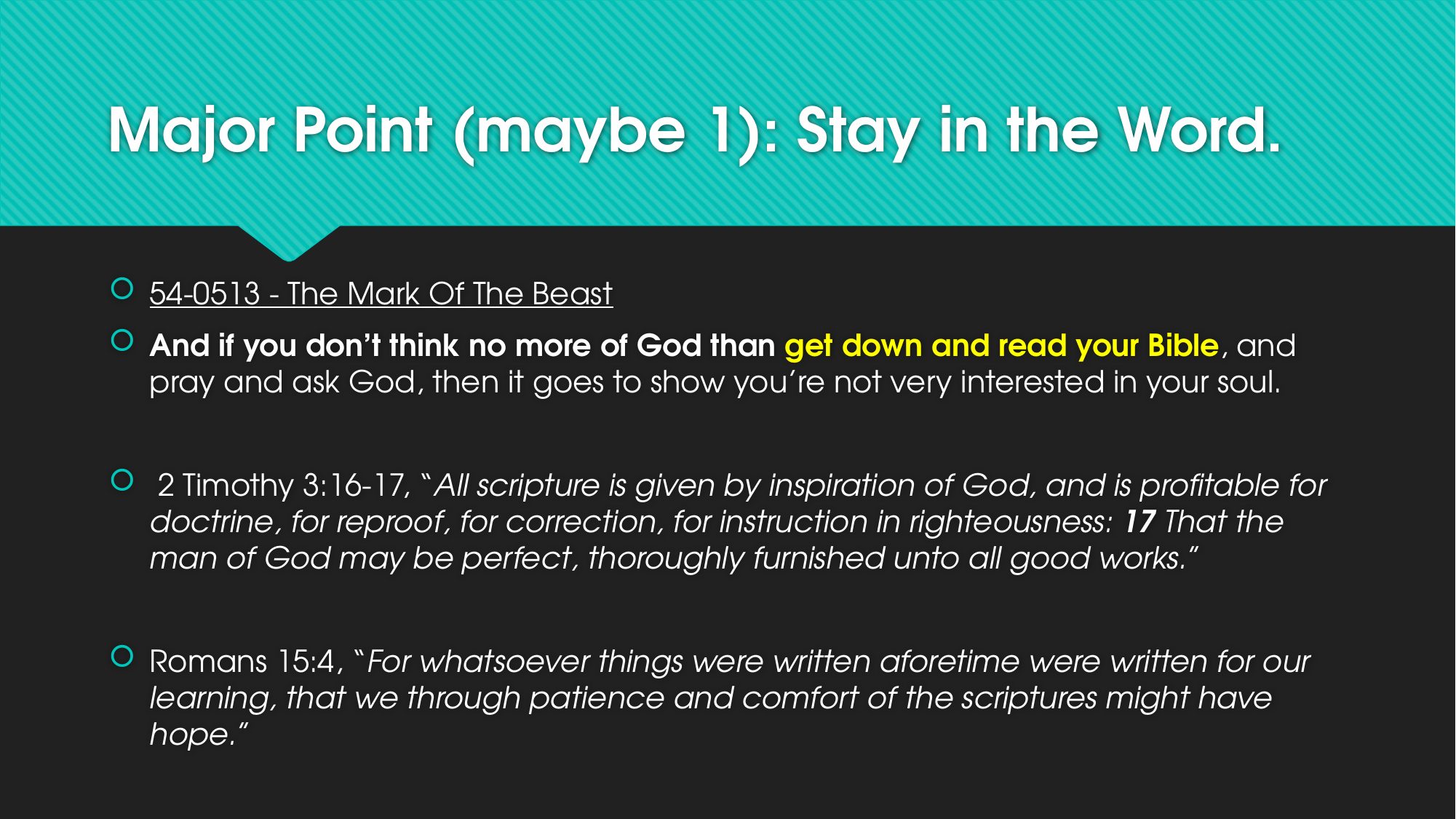

# Major Point (maybe 1): Stay in the Word.
54-0513 - The Mark Of The Beast
And if you don’t think no more of God than get down and read your Bible, and pray and ask God, then it goes to show you’re not very interested in your soul.

 2 Timothy 3:16-17, “All scripture is given by inspiration of God, and is profitable for doctrine, for reproof, for correction, for instruction in righteousness: 17 That the man of God may be perfect, thoroughly furnished unto all good works.”

Romans 15:4, “For whatsoever things were written aforetime were written for our learning, that we through patience and comfort of the scriptures might have hope.”